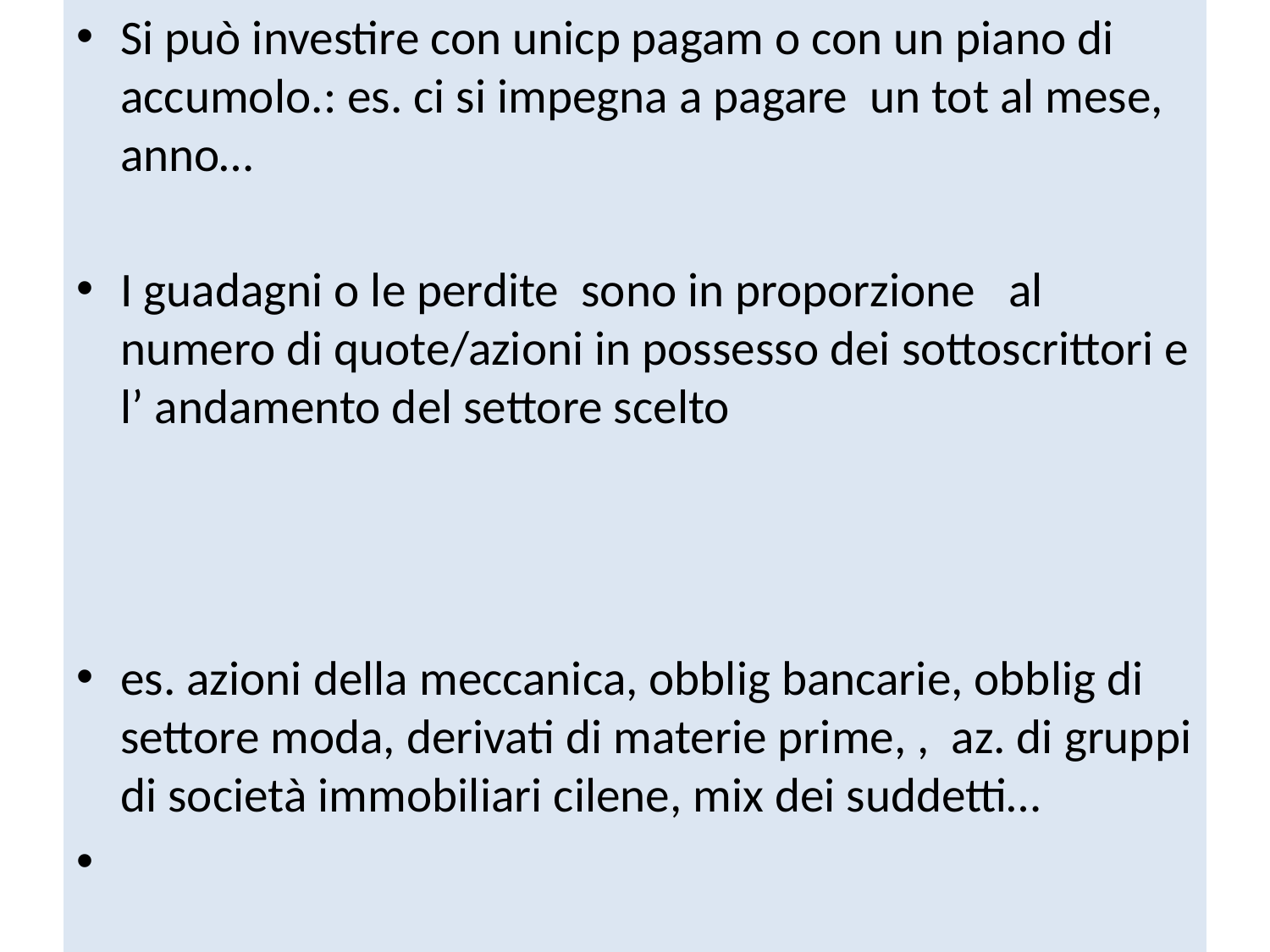

Si può investire con unicp pagam o con un piano di accumolo.: es. ci si impegna a pagare  un tot al mese, anno…

I guadagni o le perdite  sono in proporzione   al numero di quote/azioni in possesso dei sottoscrittori e l’ andamento del settore scelto

es. azioni della meccanica, obblig bancarie, obblig di settore moda, derivati di materie prime, ,  az. di gruppi di società immobiliari cilene, mix dei suddetti…